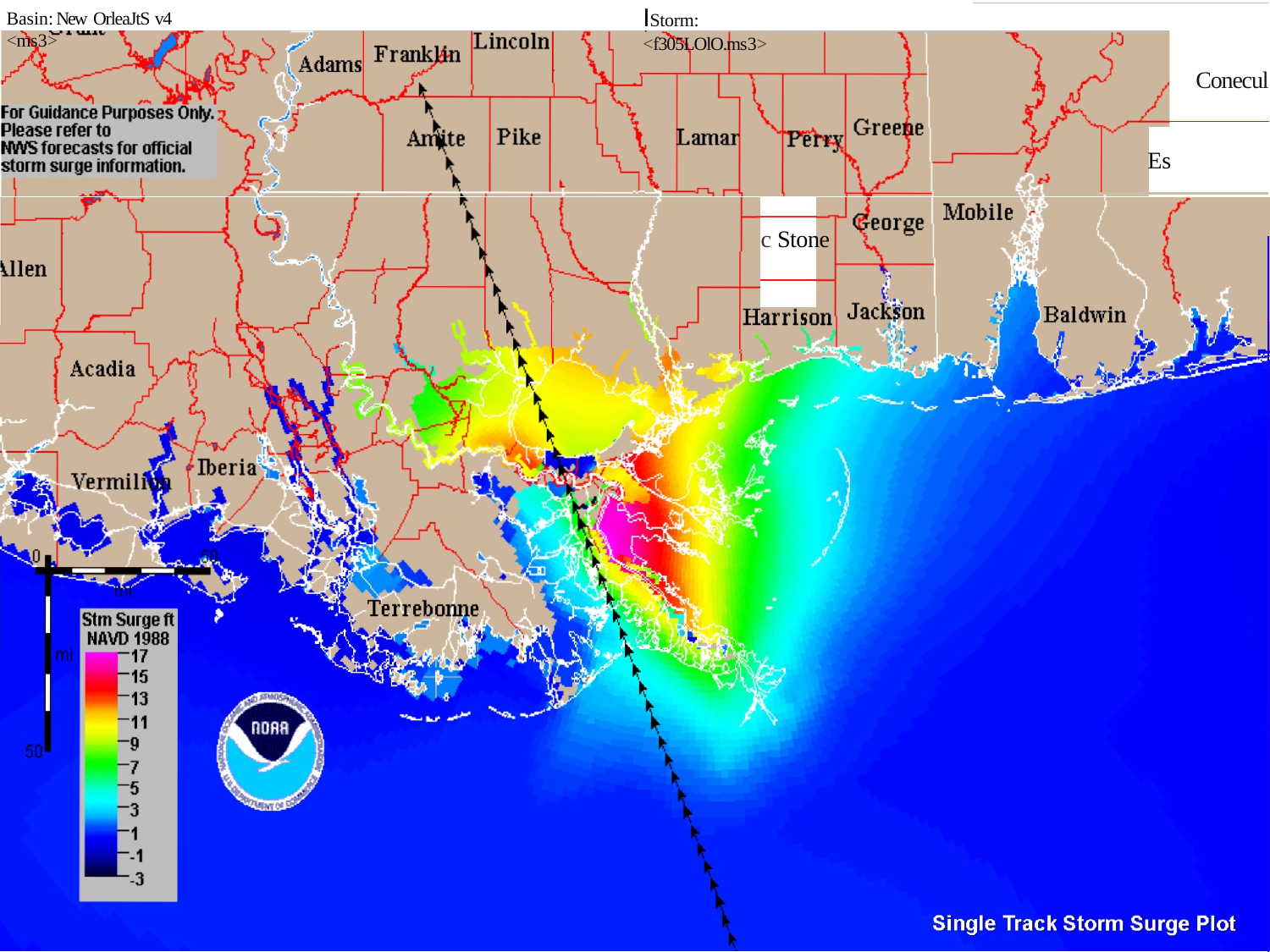

IStorm: <f305LOlO.ms3>

Basin: New OrleaJtS v4 <ms3>

Conecul
Esc Stone